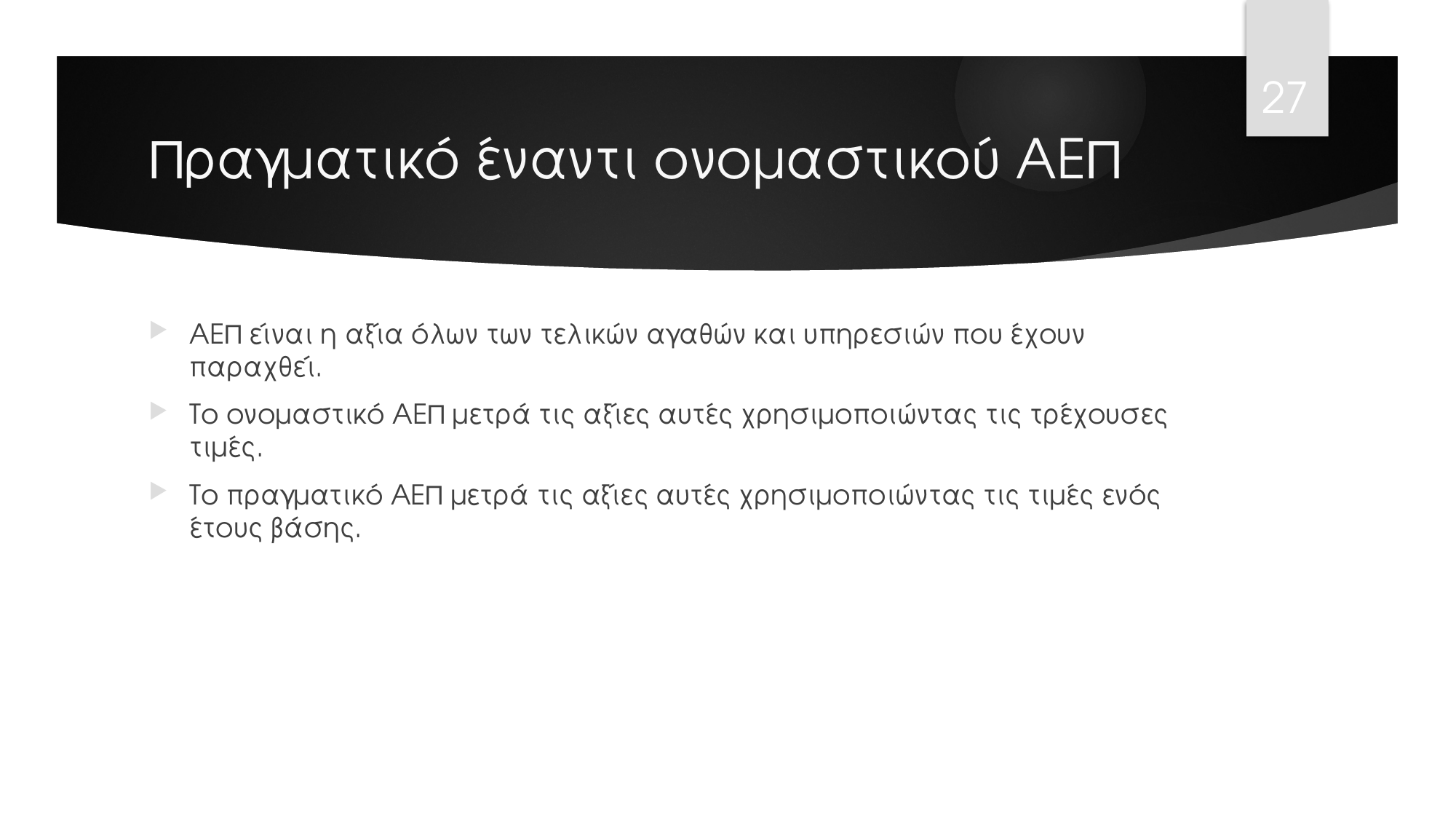

27
# Πραγματικό έναντι ονομαστικού ΑΕΠ
ΑΕΠ είναι η αξία όλων των τελικών αγαθών και υπηρεσιών που έχουν παραχθεί.
Το ονομαστικό ΑΕΠ μετρά τις αξίες αυτές χρησιμοποιώντας τις τρέχουσες τιμές.
Το πραγματικό ΑΕΠ μετρά τις αξίες αυτές χρησιμοποιώντας τις τιμές ενός έτους βάσης.